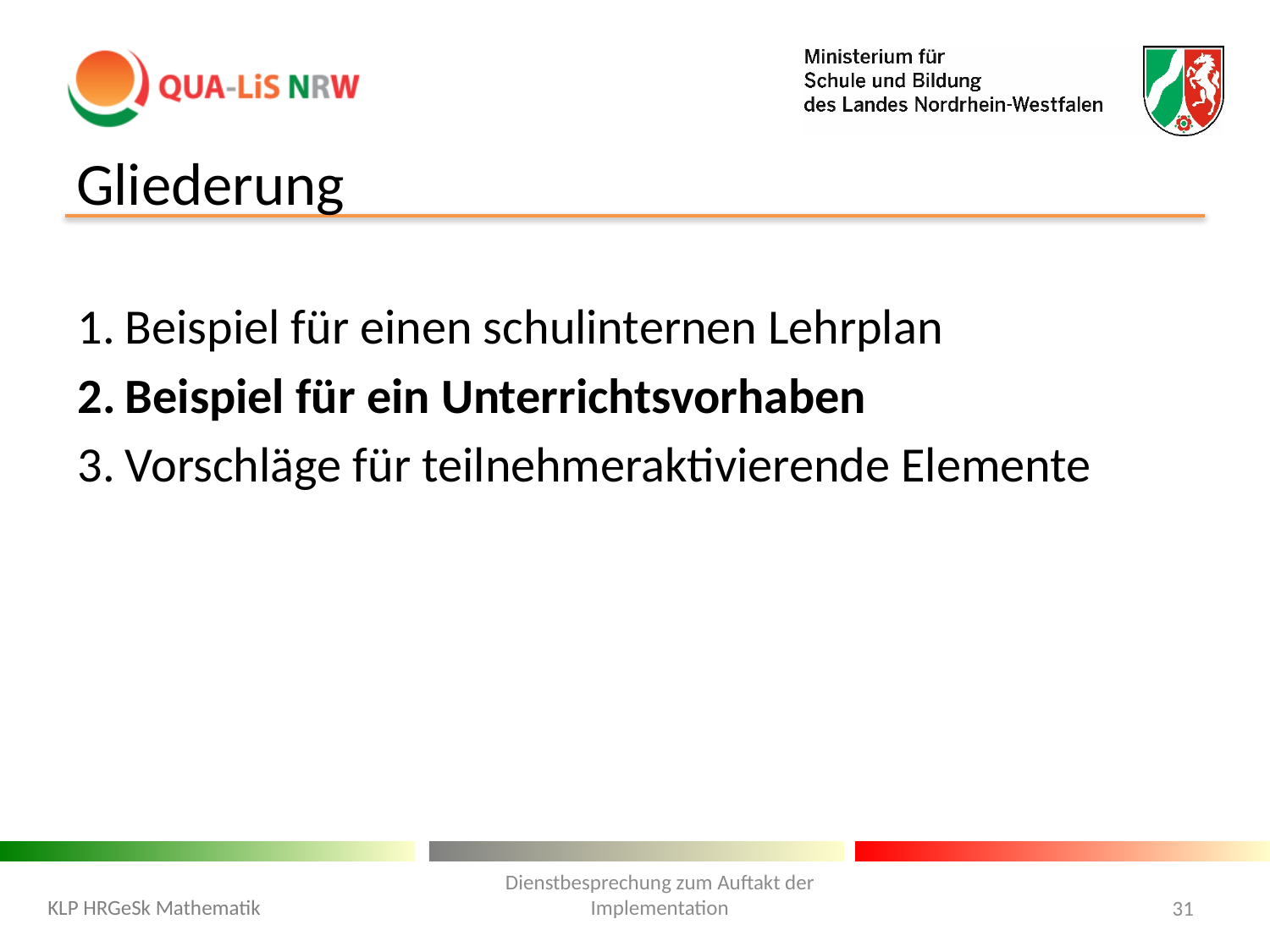

# Gliederung

Beispiel für einen schulinternen Lehrplan
Beispiel für ein Unterrichtsvorhaben
Vorschläge für teilnehmeraktivierende Elemente

Dienstbesprechung zum Auftakt der Implementation

KLP HRGeSk Mathematik
31